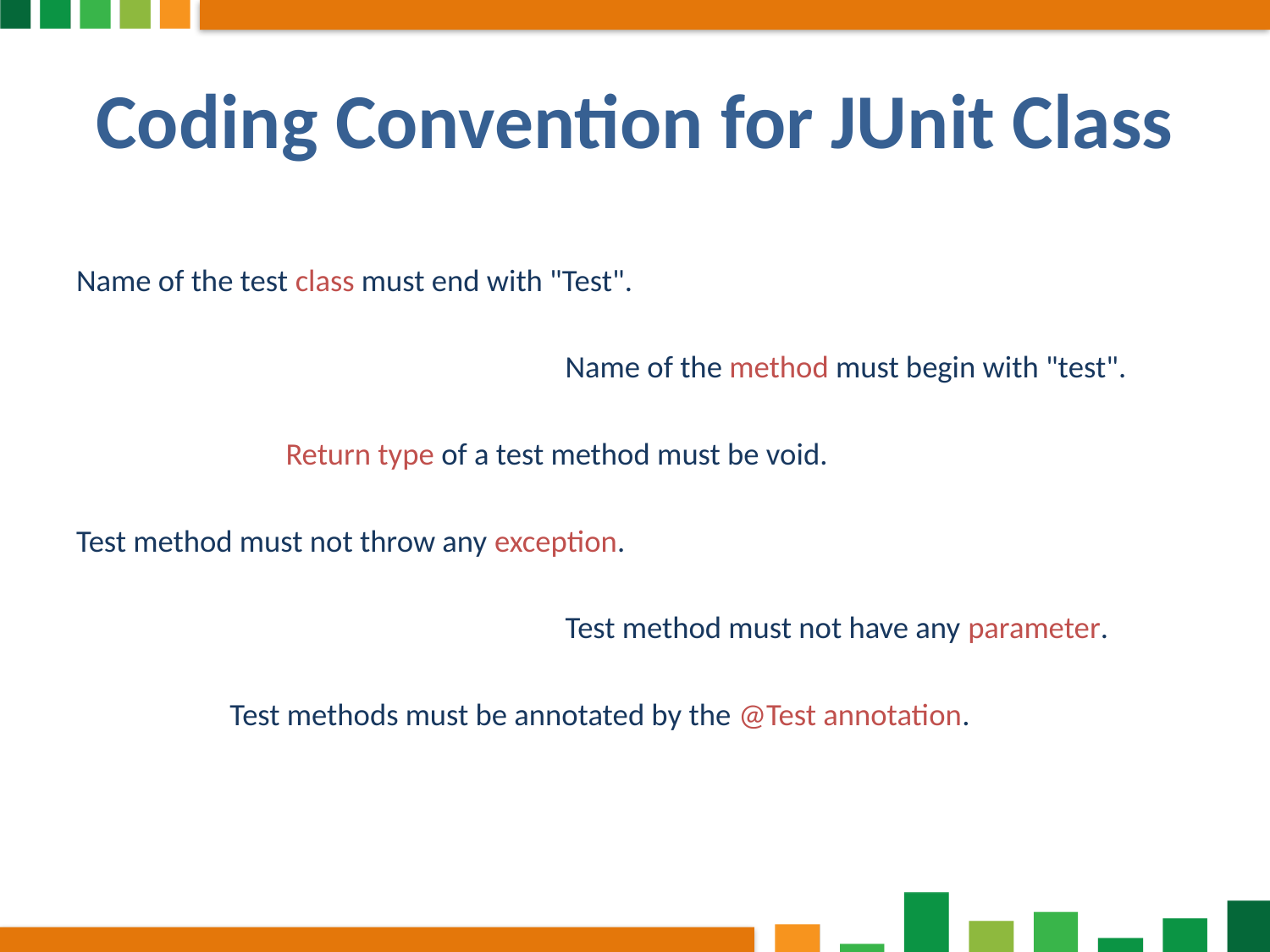

# Coding Convention for JUnit Class
Name of the test class must end with "Test".

							Name of the method must begin with "test".

			Return type of a test method must be void.

Test method must not throw any exception.

							Test method must not have any parameter.

		  Test methods must be annotated by the @Test annotation.